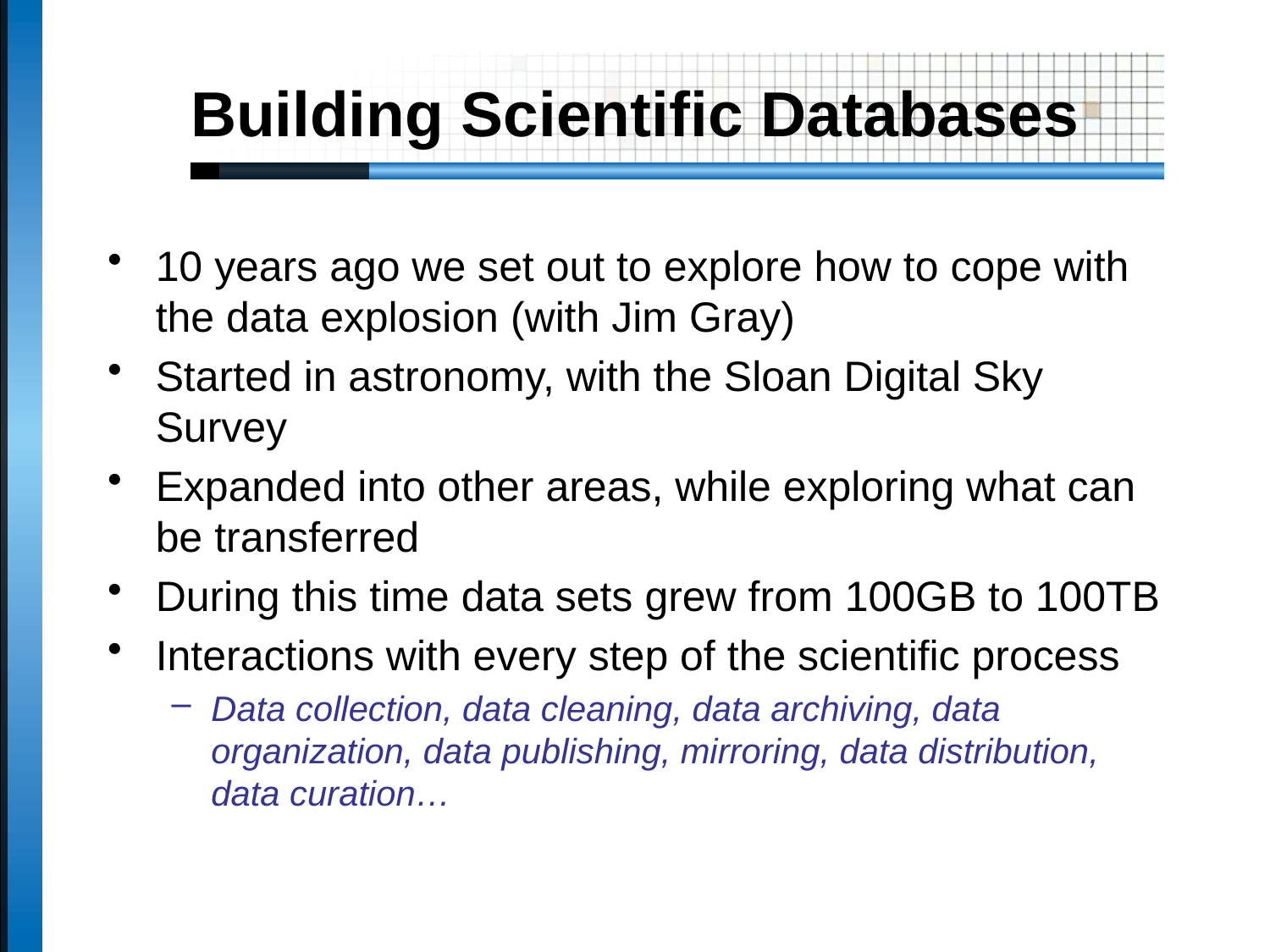

# Building Scientific Databases
10 years ago we set out to explore how to cope with the data explosion (with Jim Gray)
Started in astronomy, with the Sloan Digital Sky Survey
Expanded into other areas, while exploring what can be transferred
During this time data sets grew from 100GB to 100TB
Interactions with every step of the scientific process
Data collection, data cleaning, data archiving, data organization, data publishing, mirroring, data distribution, data curation…